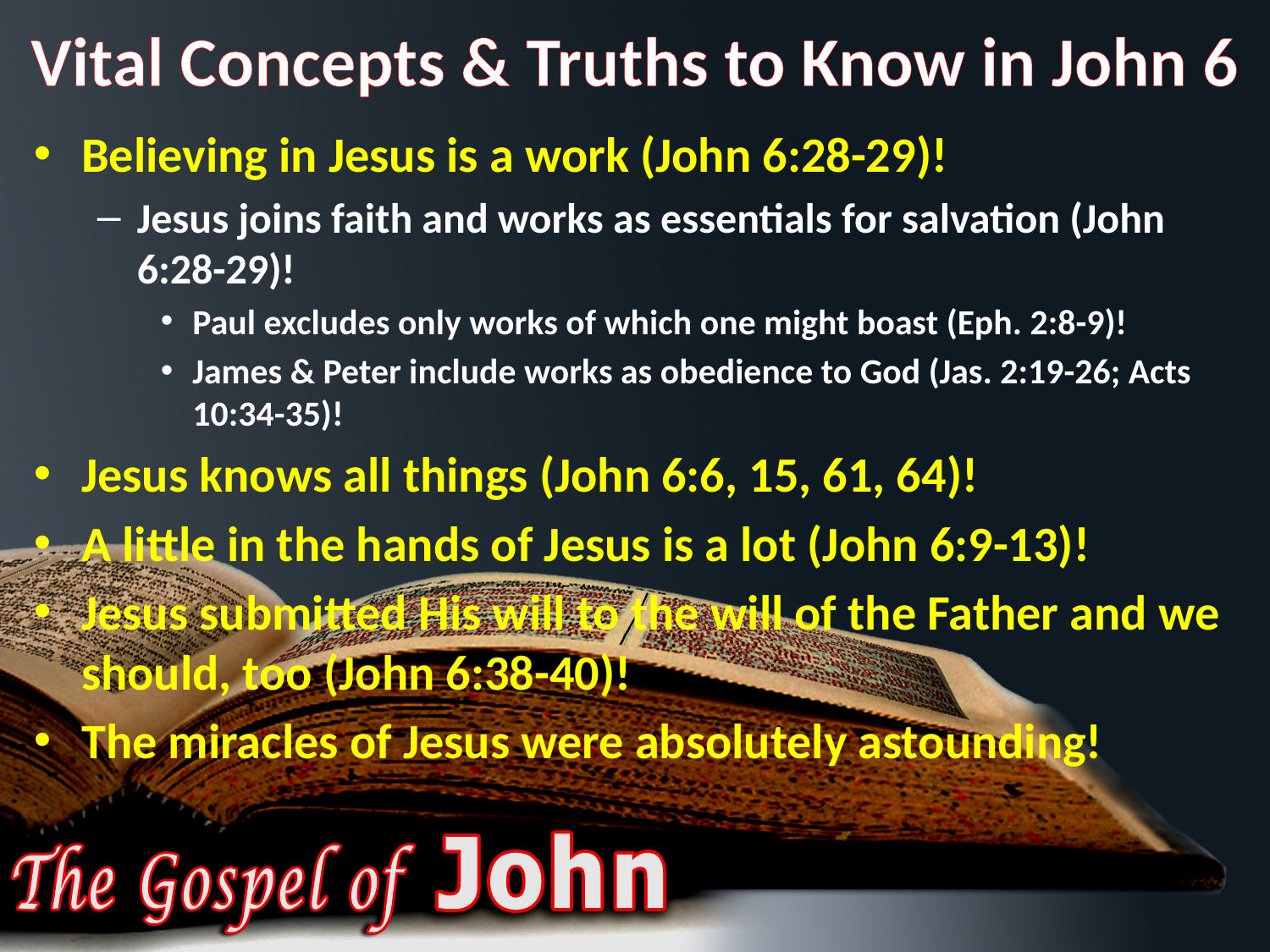

# Vital Concepts & Truths to Know in John 6
Believing in Jesus is a work (John 6:28-29)!
Jesus joins faith and works as essentials for salvation (John 6:28-29)!
Paul excludes only works of which one might boast (Eph. 2:8-9)!
James & Peter include works as obedience to God (Jas. 2:19-26; Acts 10:34-35)!
Jesus knows all things (John 6:6, 15, 61, 64)!
A little in the hands of Jesus is a lot (John 6:9-13)!
Jesus submitted His will to the will of the Father and we should, too (John 6:38-40)!
The miracles of Jesus were absolutely astounding!